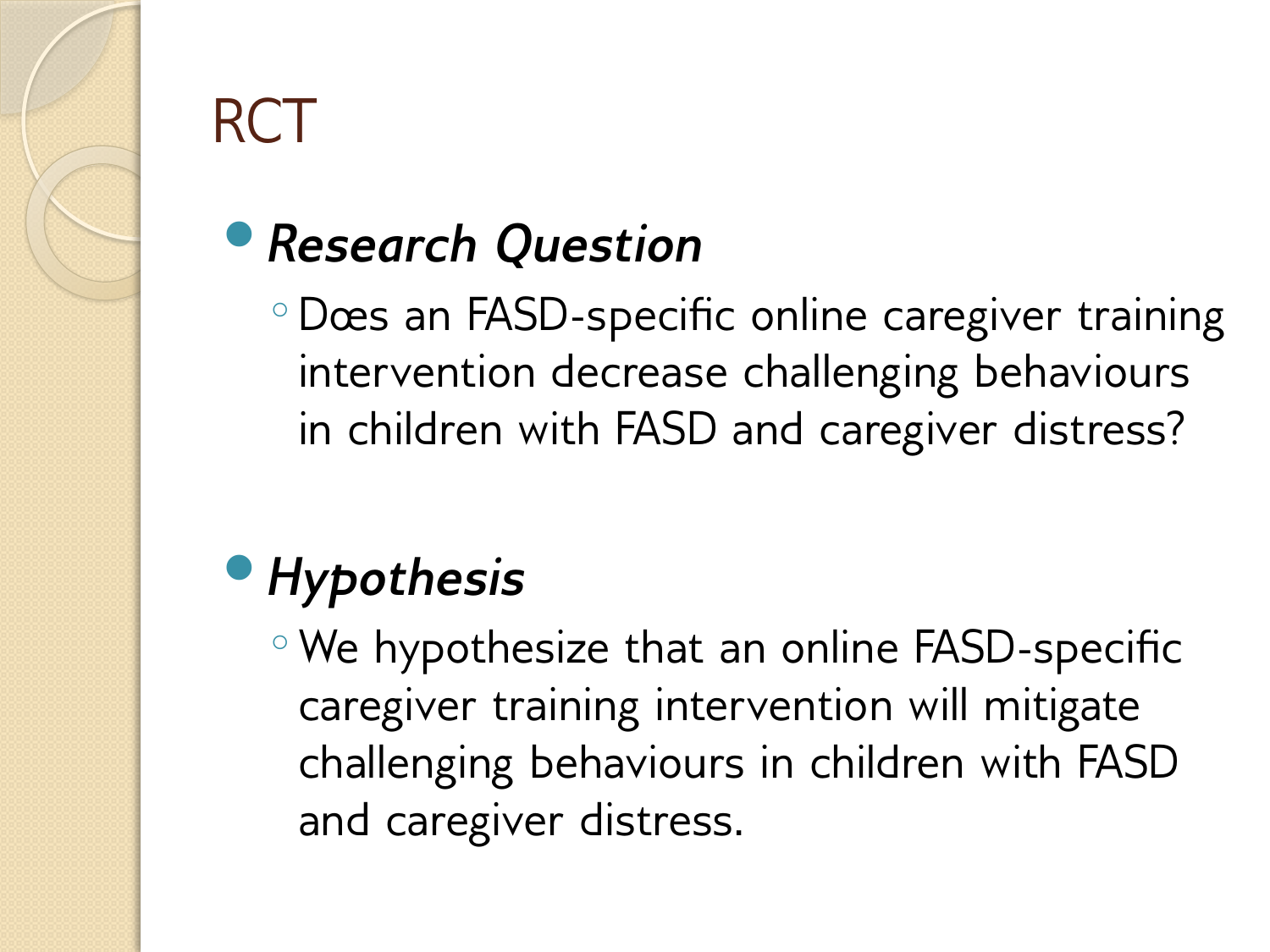

# RCT
Research Question
Does an FASD-specific online caregiver training intervention decrease challenging behaviours in children with FASD and caregiver distress?

Hypothesis
We hypothesize that an online FASD-specific caregiver training intervention will mitigate challenging behaviours in children with FASD and caregiver distress.